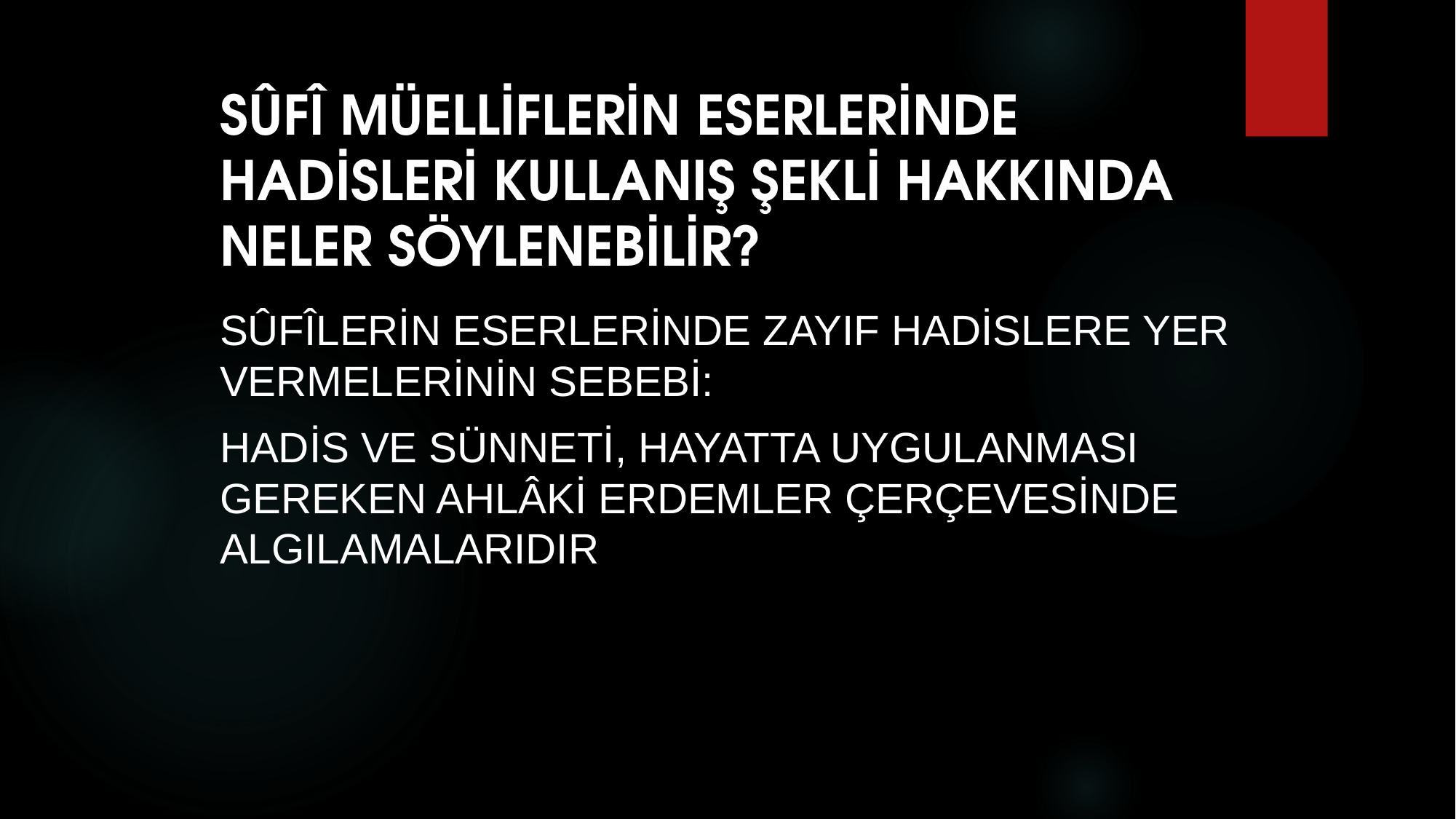

# Sûfî müelliflerin eserlerinde hadisleri kullanış şekli hakkında neler söylenebilir?
Sûfîlerin eserlerinde zayıf hadislere yer vermelerinin sebebi:
hadis ve Sünneti, hayatta uygulanması gereken ahlâki erdemler çerçevesinde algılamalarıdır